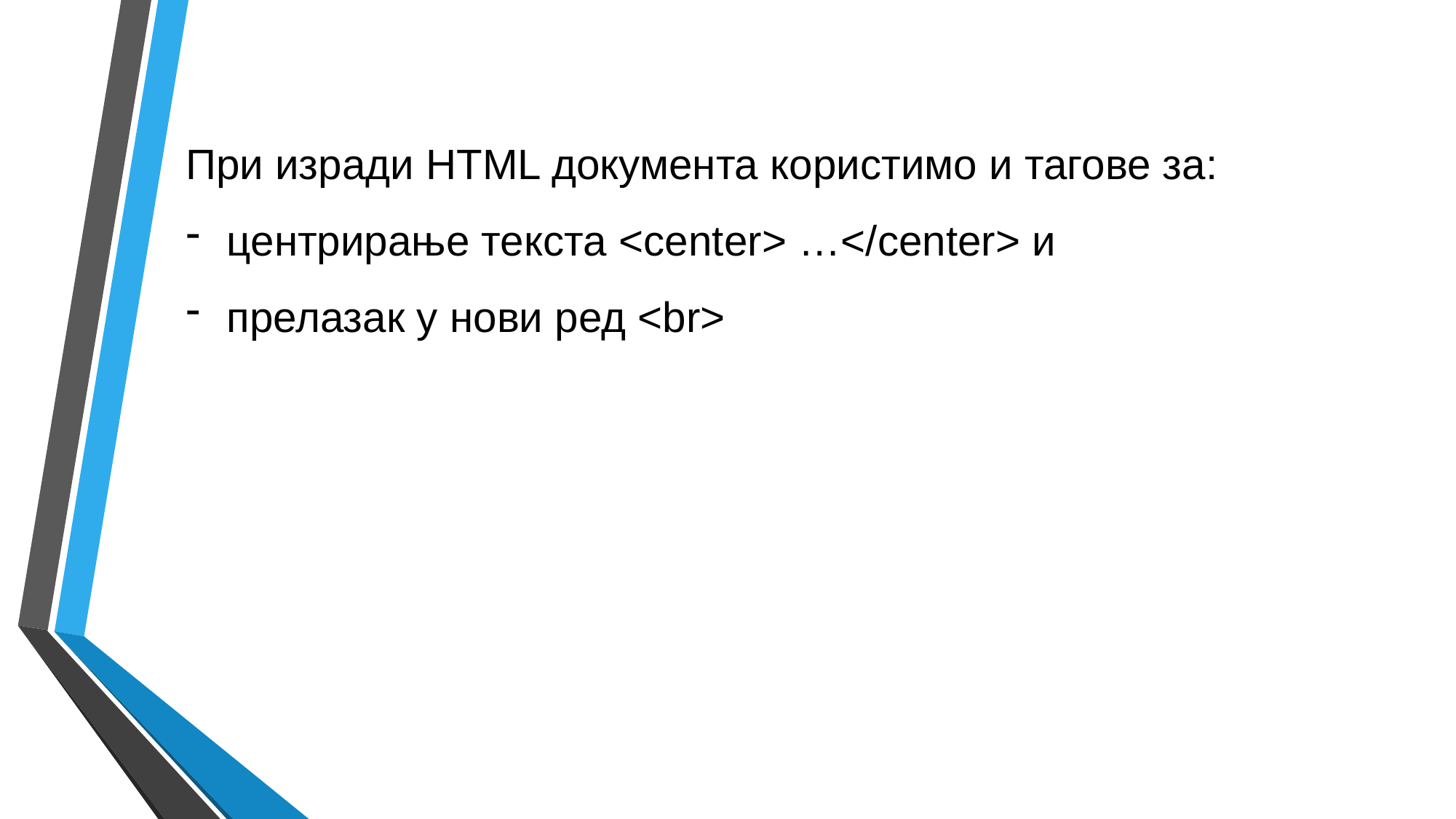

При изради HTML документа користимо и тагове за:
центрирање текста <center> …</center> и
прелазак у нови ред <br>